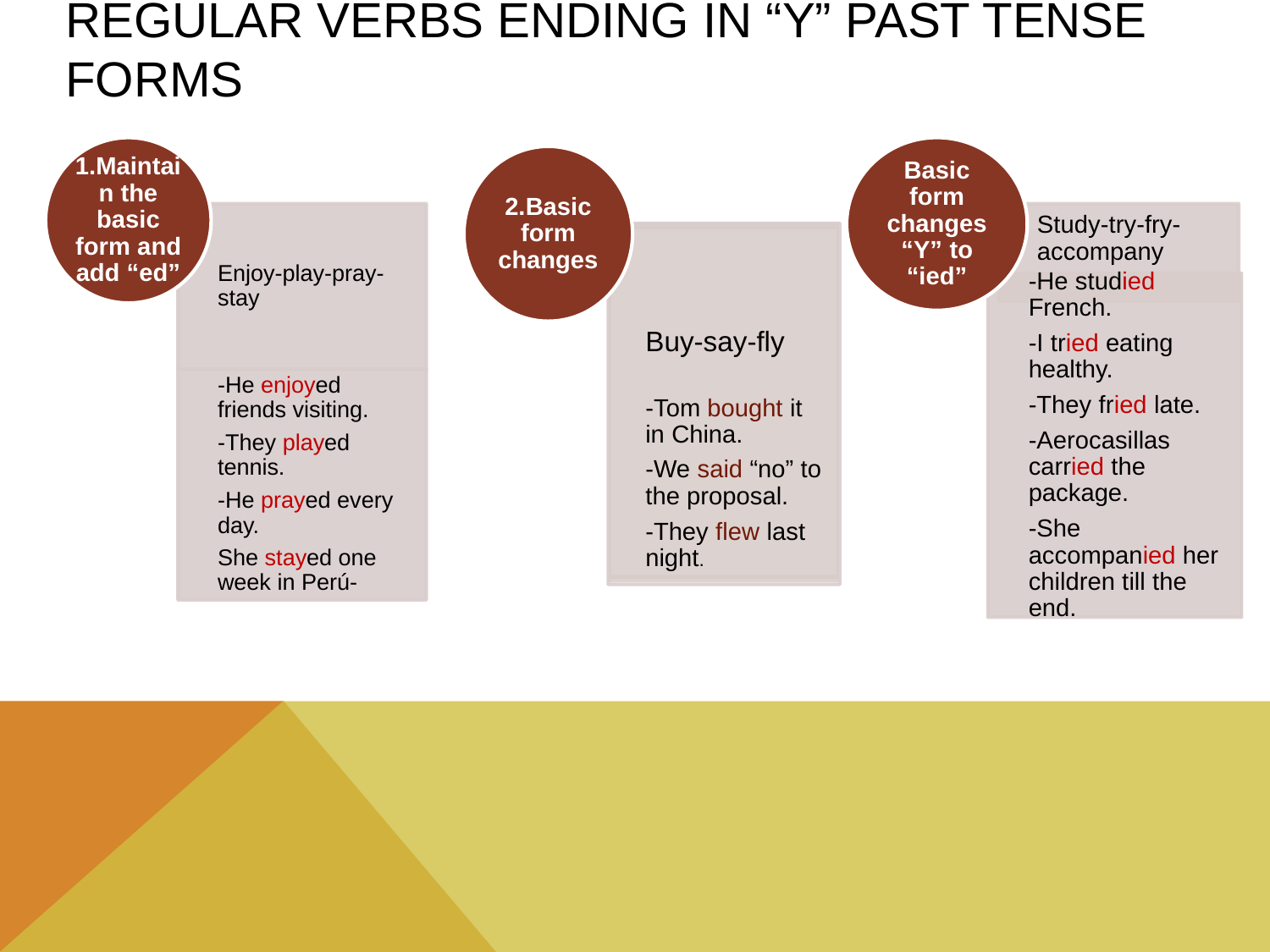

# Regular verbs ending in “Y” Past tense Forms
Enjoy-play-pray-stay
-He enjoyed friends visiting.
-They played tennis.
-He prayed every day.
She stayed one week in Perú-
1.Maintain the basic form and add “ed”

Buy-say-fly

-Tom bought it in China.
-We said “no” to the proposal.
-They flew last night.

2.Basic form changes
Study-try-fry-accompany

-He studied French.
-I tried eating healthy.
-They fried late.
-Aerocasillas carried the package.
-She accompanied her children till the end.
Basic form changes “Y” to “ied”